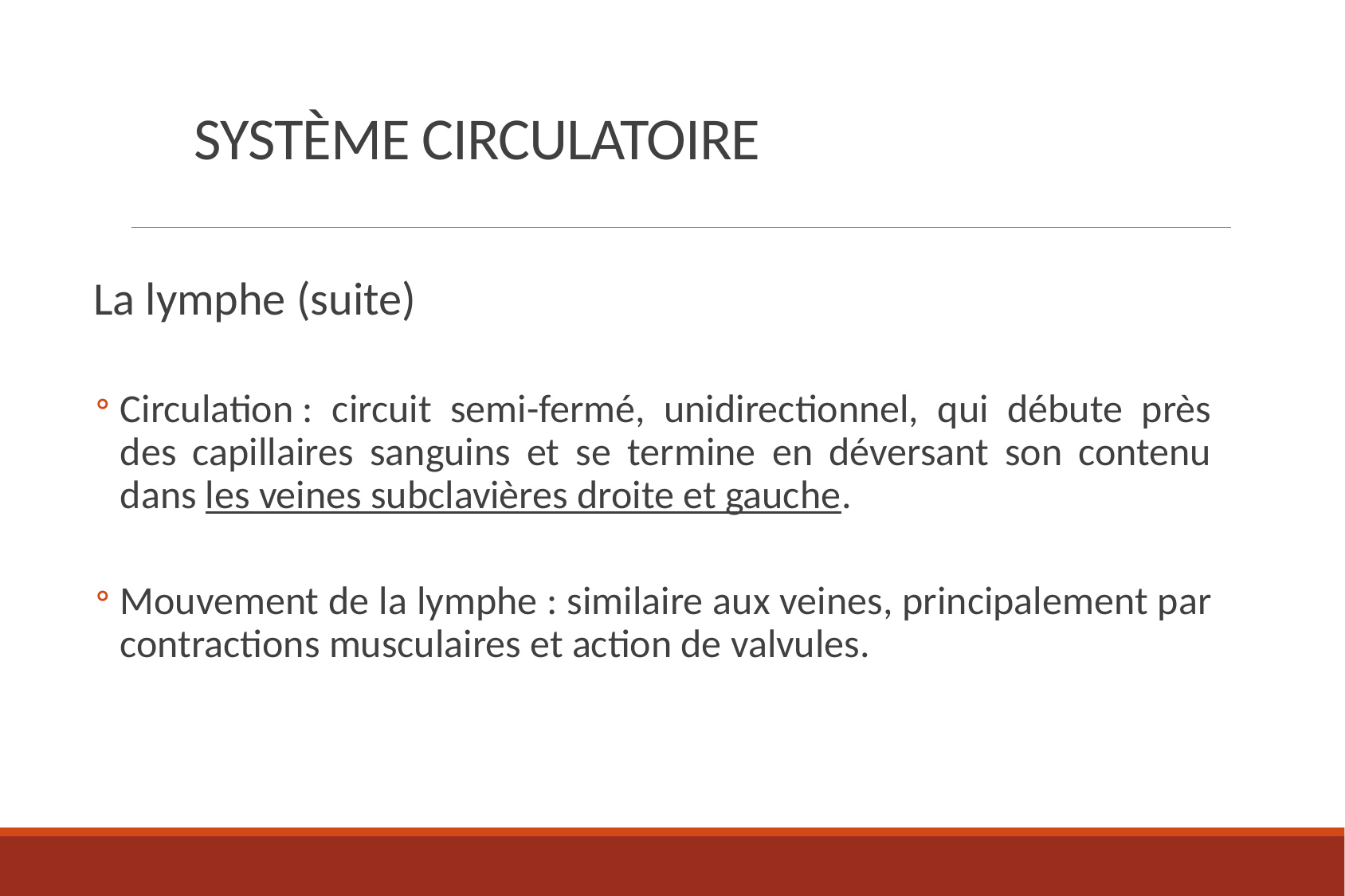

# Système circulatoire
La lymphe (suite)

Circulation : circuit semi-fermé, unidirectionnel, qui débute près des capillaires sanguins et se termine en déversant son contenu dans les veines subclavières droite et gauche.

Mouvement de la lymphe : similaire aux veines, principalement par contractions musculaires et action de valvules.